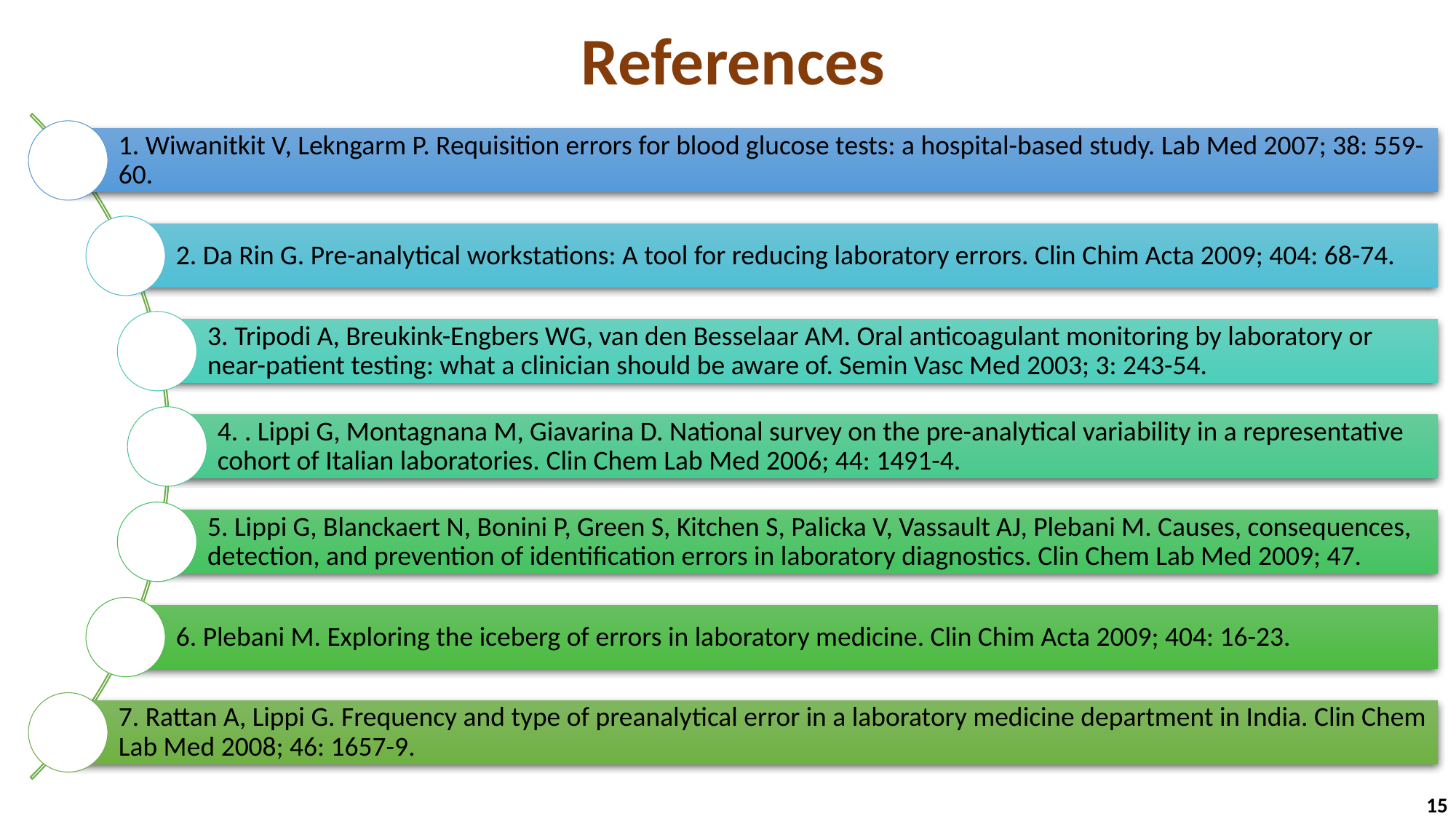

References
1. Wiwanitkit V, Lekngarm P. Requisition errors for blood glucose tests: a hospital-based study. Lab Med 2007; 38: 559-60.
2. Da Rin G. Pre-analytical workstations: A tool for reducing laboratory errors. Clin Chim Acta 2009; 404: 68-74.
3. Tripodi A, Breukink-Engbers WG, van den Besselaar AM. Oral anticoagulant monitoring by laboratory or near-patient testing: what a clinician should be aware of. Semin Vasc Med 2003; 3: 243-54.
4. . Lippi G, Montagnana M, Giavarina D. National survey on the pre-analytical variability in a representative cohort of Italian laboratories. Clin Chem Lab Med 2006; 44: 1491-4.
5. Lippi G, Blanckaert N, Bonini P, Green S, Kitchen S, Palicka V, Vassault AJ, Plebani M. Causes, consequences, detection, and prevention of identification errors in laboratory diagnostics. Clin Chem Lab Med 2009; 47.
6. Plebani M. Exploring the iceberg of errors in laboratory medicine. Clin Chim Acta 2009; 404: 16-23.
7. Rattan A, Lippi G. Frequency and type of preanalytical error in a laboratory medicine department in India. Clin Chem Lab Med 2008; 46: 1657-9.
15